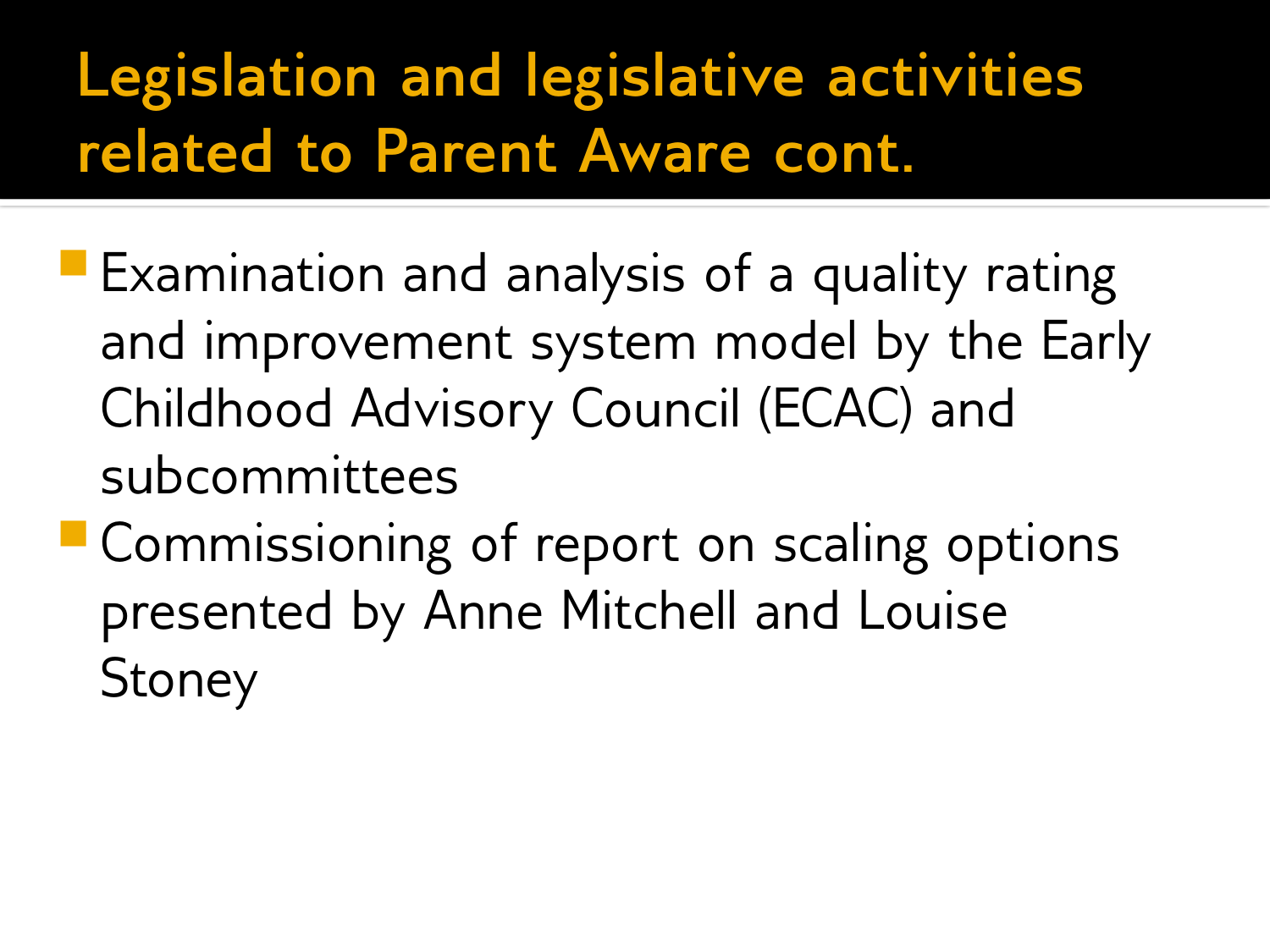

# Legislation and legislative activities related to Parent Aware cont.
Examination and analysis of a quality rating and improvement system model by the Early Childhood Advisory Council (ECAC) and subcommittees
Commissioning of report on scaling options presented by Anne Mitchell and Louise Stoney